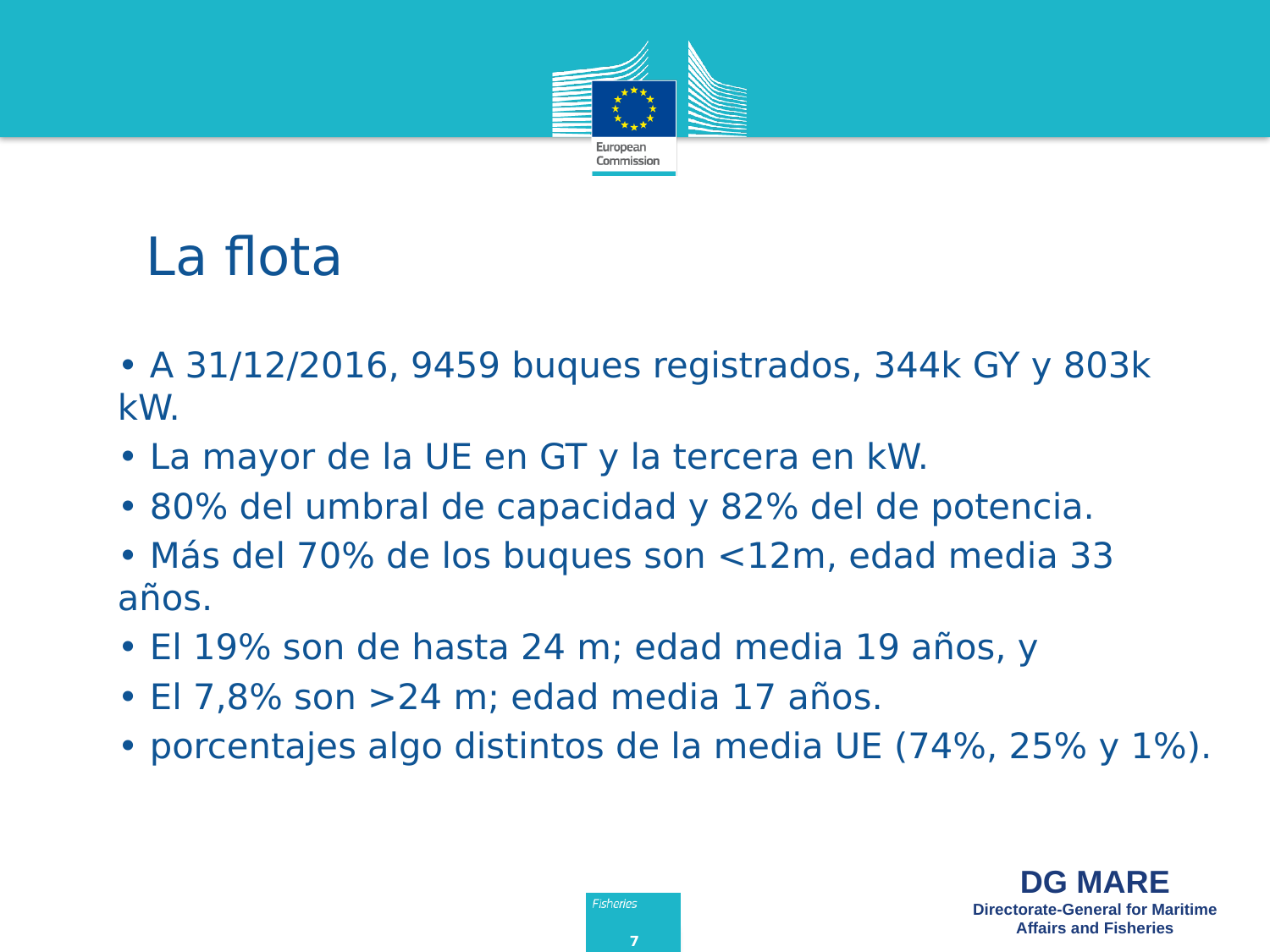

# La flota
• A 31/12/2016, 9459 buques registrados, 344k GY y 803k kW.
• La mayor de la UE en GT y la tercera en kW.
• 80% del umbral de capacidad y 82% del de potencia.
• Más del 70% de los buques son <12m, edad media 33 años.
• El 19% son de hasta 24 m; edad media 19 años, y
• El 7,8% son >24 m; edad media 17 años.
• porcentajes algo distintos de la media UE (74%, 25% y 1%).

7